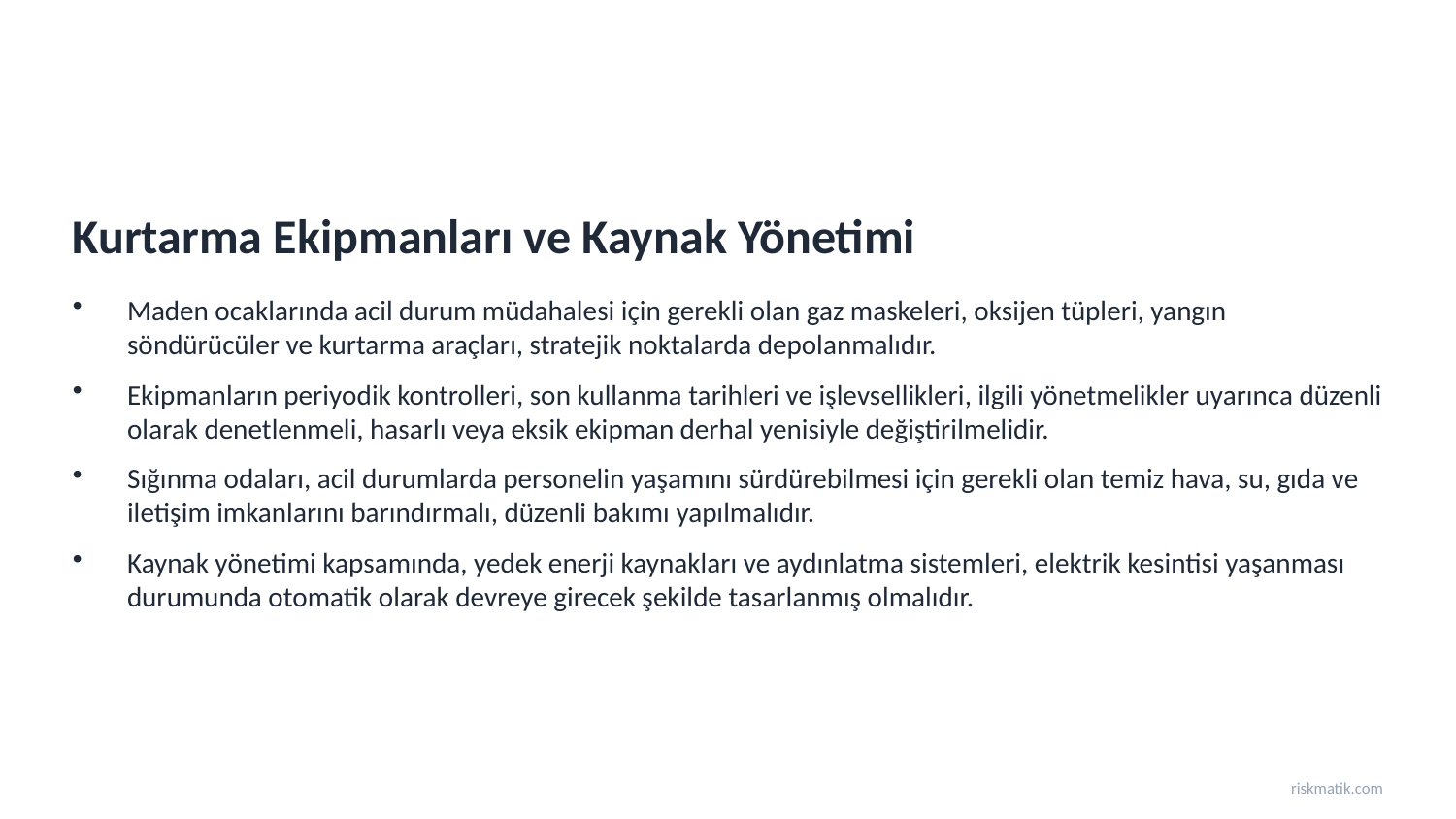

Kurtarma Ekipmanları ve Kaynak Yönetimi
Maden ocaklarında acil durum müdahalesi için gerekli olan gaz maskeleri, oksijen tüpleri, yangın söndürücüler ve kurtarma araçları, stratejik noktalarda depolanmalıdır.
Ekipmanların periyodik kontrolleri, son kullanma tarihleri ve işlevsellikleri, ilgili yönetmelikler uyarınca düzenli olarak denetlenmeli, hasarlı veya eksik ekipman derhal yenisiyle değiştirilmelidir.
Sığınma odaları, acil durumlarda personelin yaşamını sürdürebilmesi için gerekli olan temiz hava, su, gıda ve iletişim imkanlarını barındırmalı, düzenli bakımı yapılmalıdır.
Kaynak yönetimi kapsamında, yedek enerji kaynakları ve aydınlatma sistemleri, elektrik kesintisi yaşanması durumunda otomatik olarak devreye girecek şekilde tasarlanmış olmalıdır.
riskmatik.com